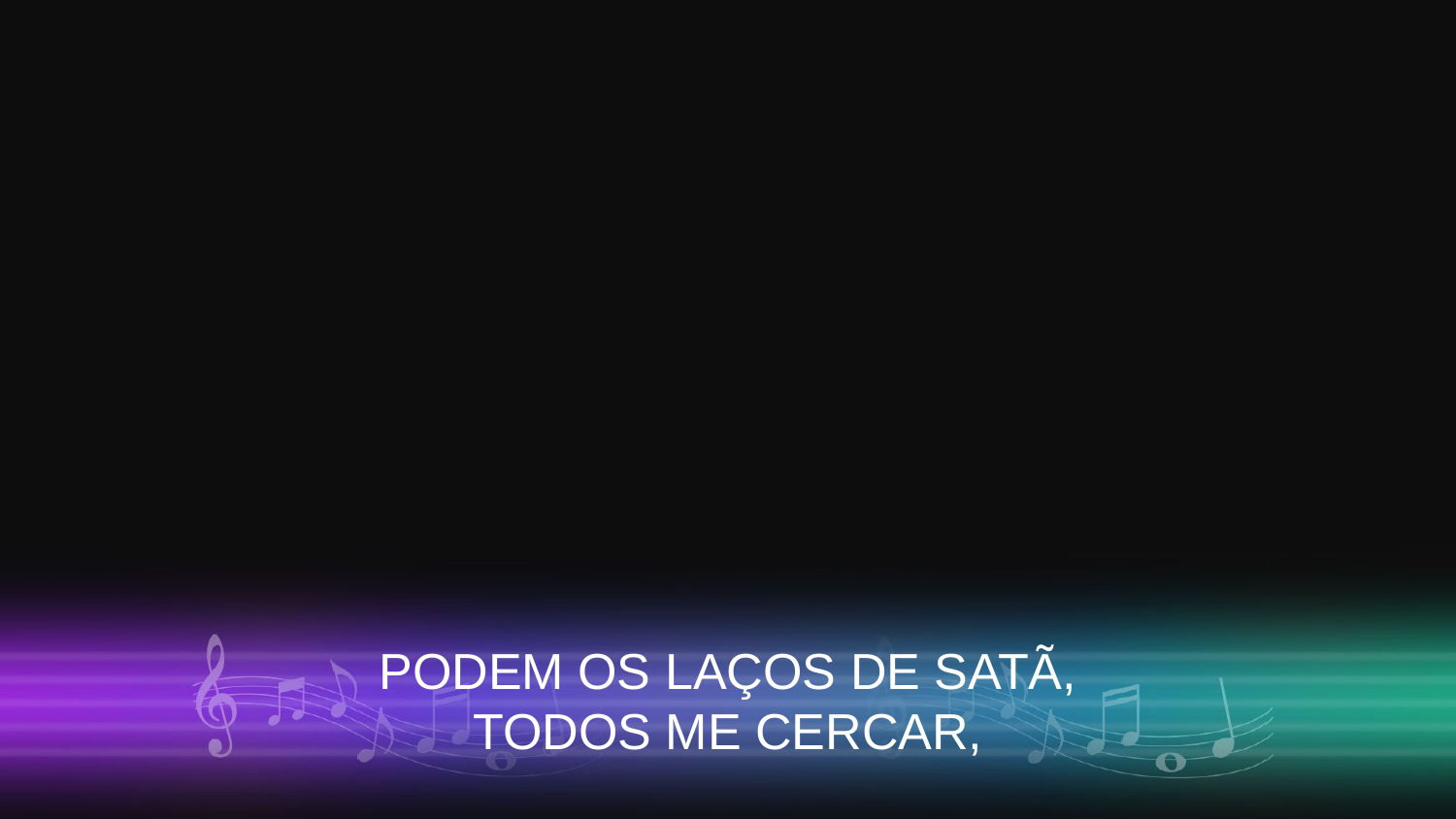

PODEM OS LAÇOS DE SATÃ,
TODOS ME CERCAR,